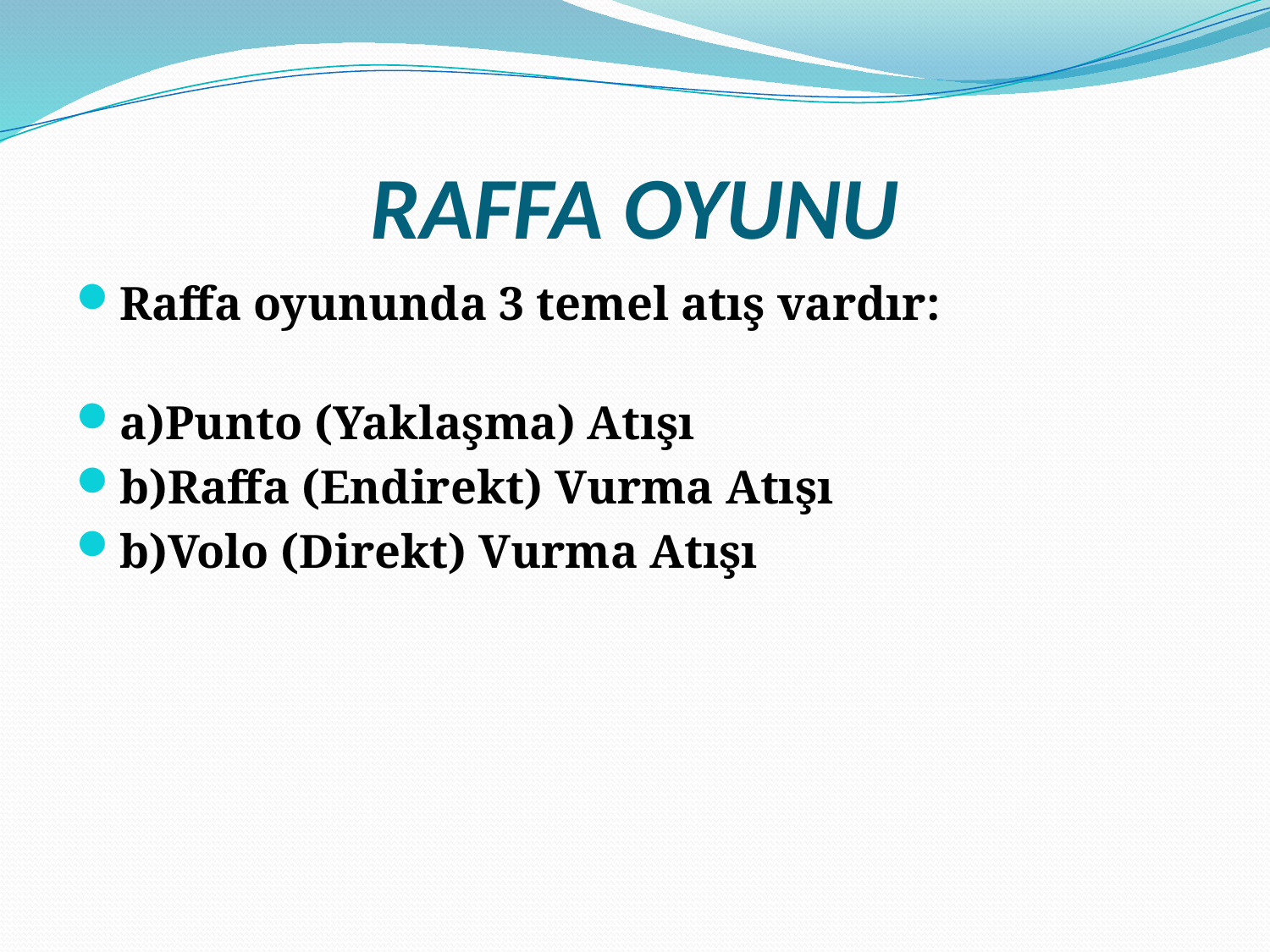

# RAFFA OYUNU
Raffa oyununda 3 temel atış vardır:
a)Punto (Yaklaşma) Atışı
b)Raffa (Endirekt) Vurma Atışı
b)Volo (Direkt) Vurma Atışı